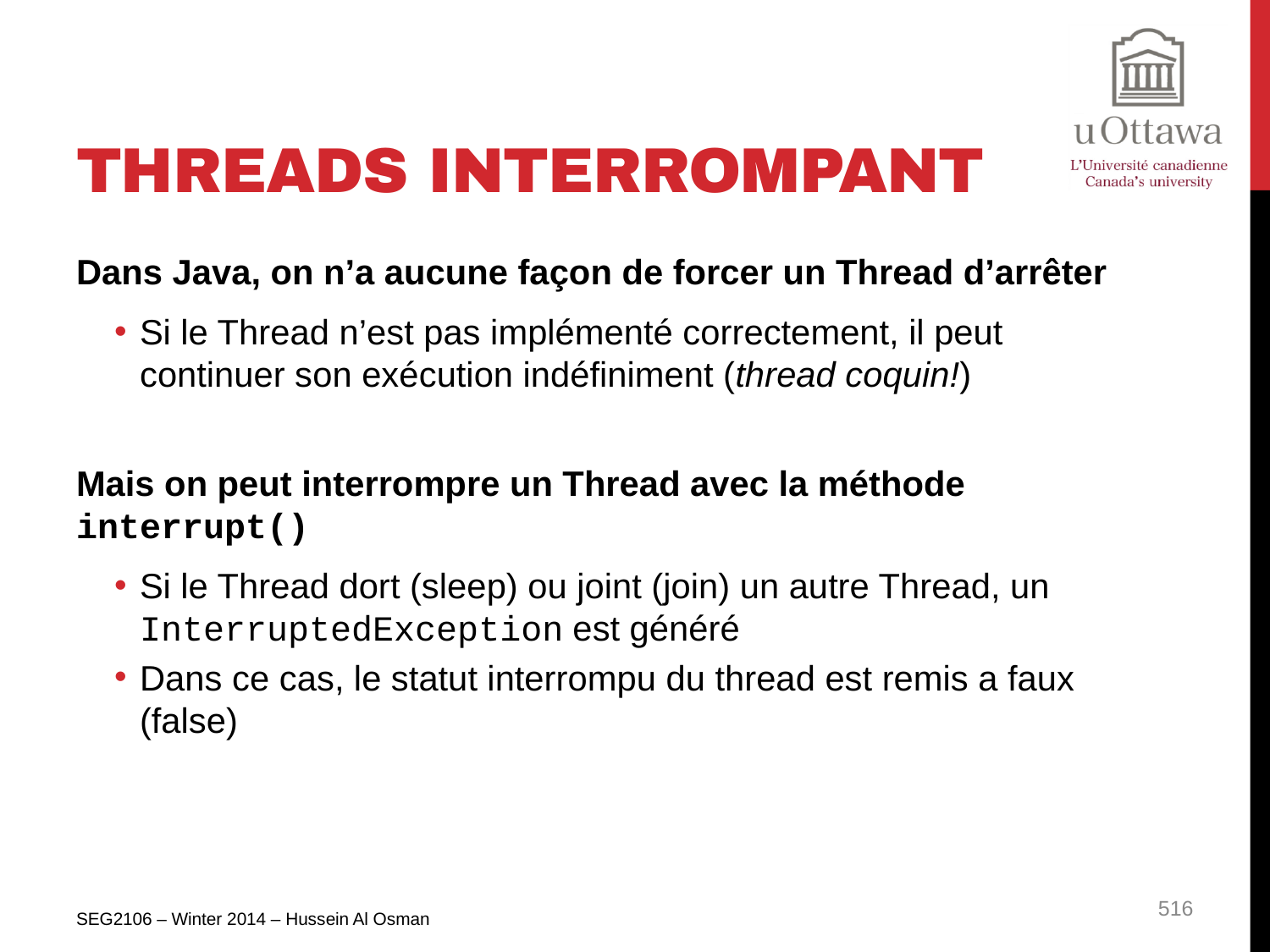

# Threads interrompant
Dans Java, on n’a aucune façon de forcer un Thread d’arrêter
Si le Thread n’est pas implémenté correctement, il peut continuer son exécution indéfiniment (thread coquin!)

Mais on peut interrompre un Thread avec la méthode interrupt()
Si le Thread dort (sleep) ou joint (join) un autre Thread, un InterruptedException est généré
Dans ce cas, le statut interrompu du thread est remis a faux (false)

SEG2106 – Winter 2014 – Hussein Al Osman
516